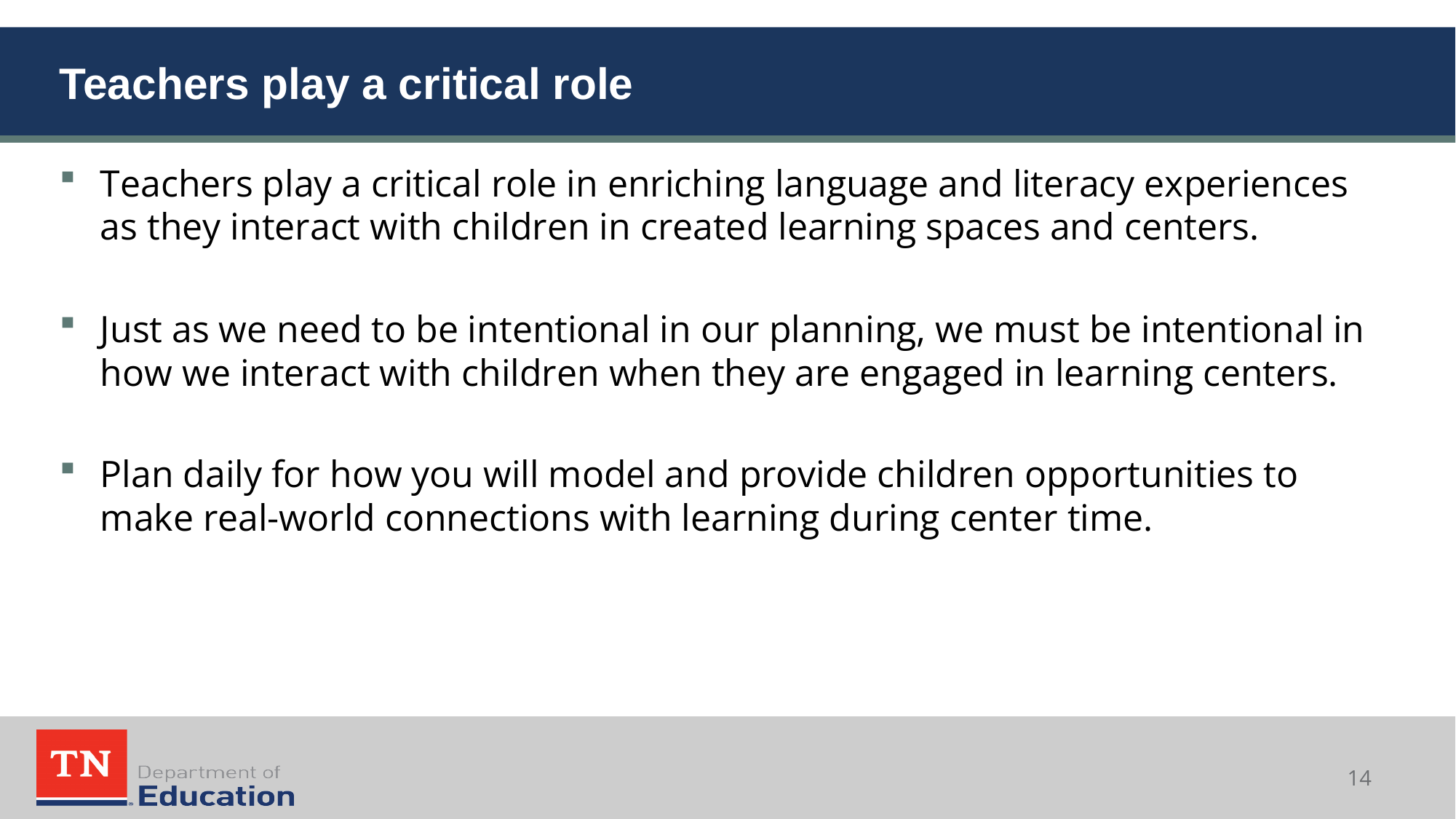

# Teachers play a critical role
Teachers play a critical role in enriching language and literacy experiences as they interact with children in created learning spaces and centers.

Just as we need to be intentional in our planning, we must be intentional in how we interact with children when they are engaged in learning centers.

Plan daily for how you will model and provide children opportunities to make real-world connections with learning during center time.
14